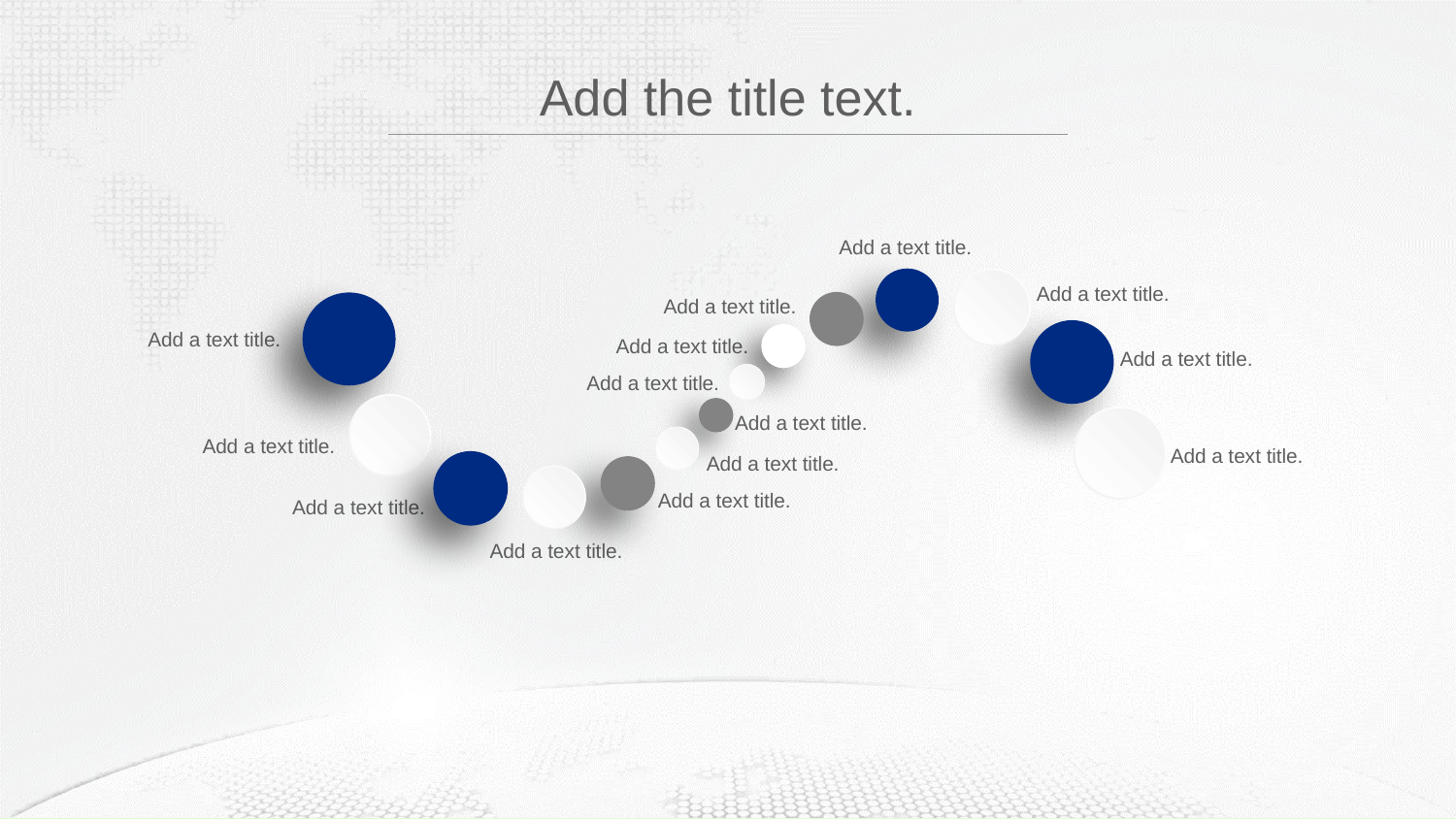

Add the title text.
Add a text title.

Add a text title.
Add a text title.

Add a text title.

Add a text title.
Add a text title.
Add a text title.

Add a text title.

Add a text title.

Add a text title.
Add a text title.

Add a text title.
Add a text title.
Add a text title.